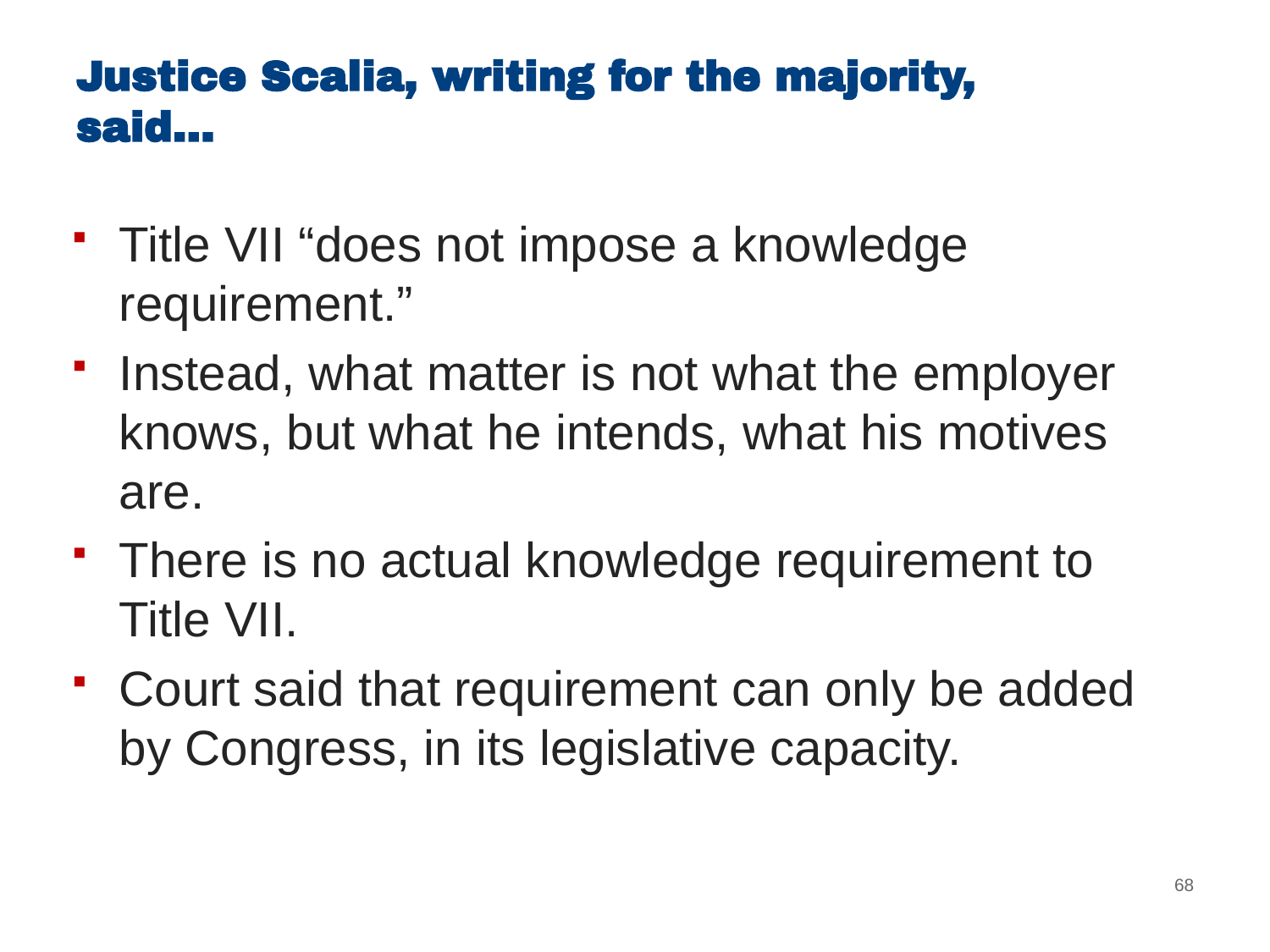

# Justice Scalia, writing for the majority, said…
Title VII “does not impose a knowledge requirement.”
Instead, what matter is not what the employer knows, but what he intends, what his motives are.
There is no actual knowledge requirement to Title VII.
Court said that requirement can only be added by Congress, in its legislative capacity.

68